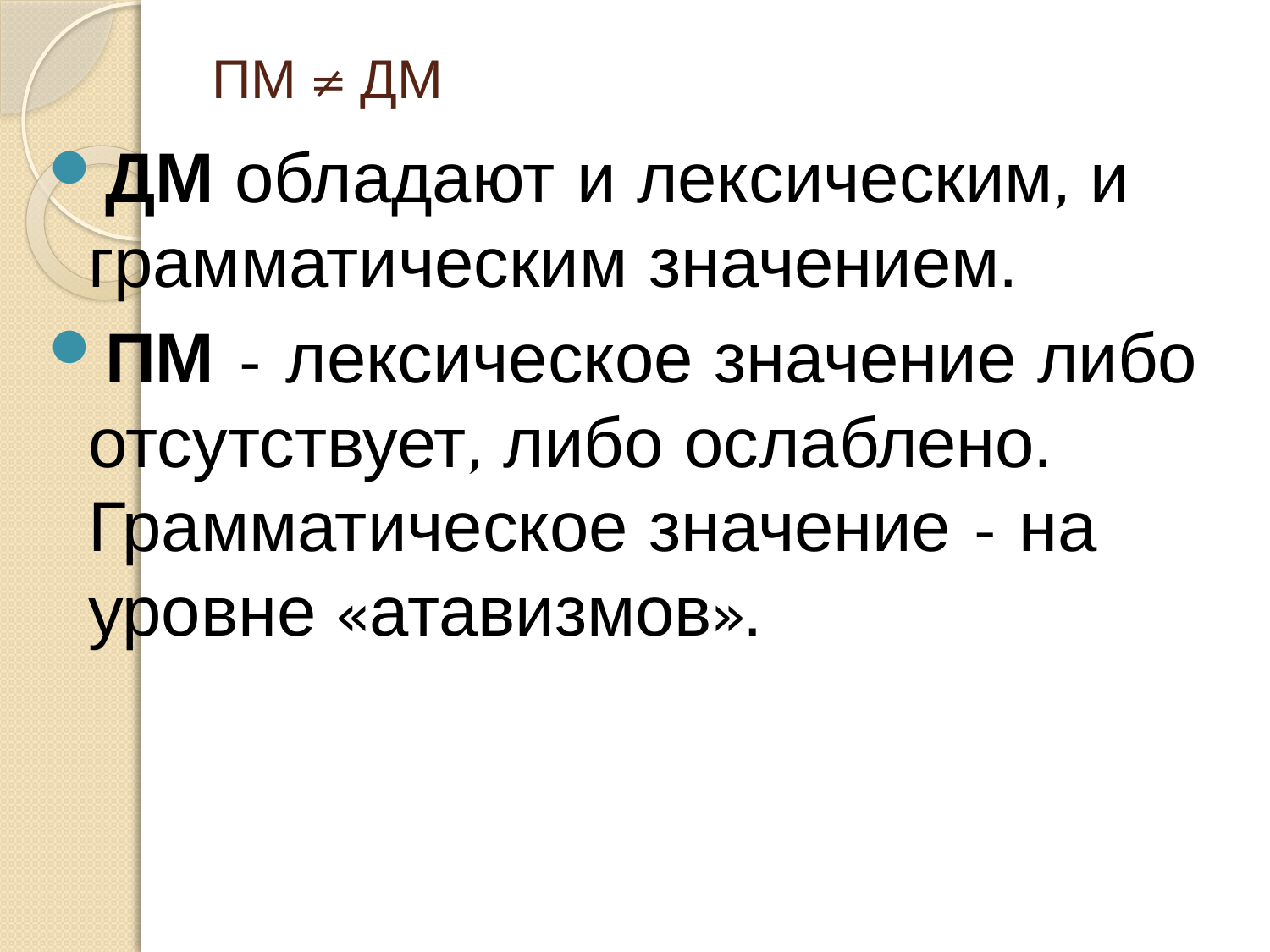

# ПМ ≠ ДМ
ДМ обладают и лексическим, и грамматическим значением.
ПМ - лексическое значение либо отсутствует, либо ослаблено. Грамматическое значение - на уровне «атавизмов».